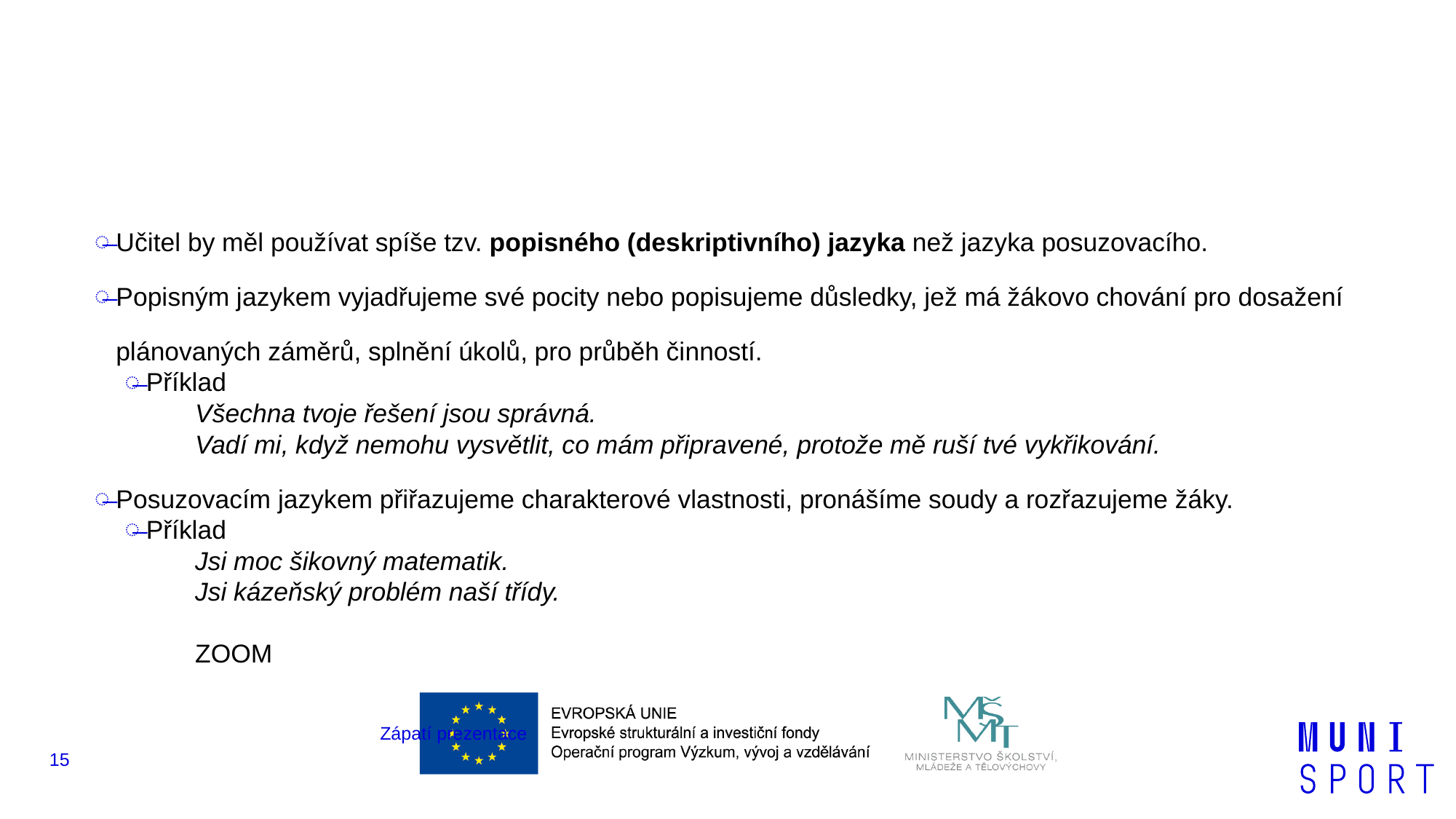

#
Učitel by měl používat spíše tzv. popisného (deskriptivního) jazyka než jazyka posuzovacího.
Popisným jazykem vyjadřujeme své pocity nebo popisujeme důsledky, jež má žákovo chování pro dosažení plánovaných záměrů, splnění úkolů, pro průběh činností.
Příklad
Všechna tvoje řešení jsou správná.
Vadí mi, když nemohu vysvětlit, co mám připravené, protože mě ruší tvé vykřikování.
Posuzovacím jazykem přiřazujeme charakterové vlastnosti, pronášíme soudy a rozřazujeme žáky.
Příklad
Jsi moc šikovný matematik.
Jsi kázeňský problém naší třídy.

ZOOM

Zápatí prezentace
15